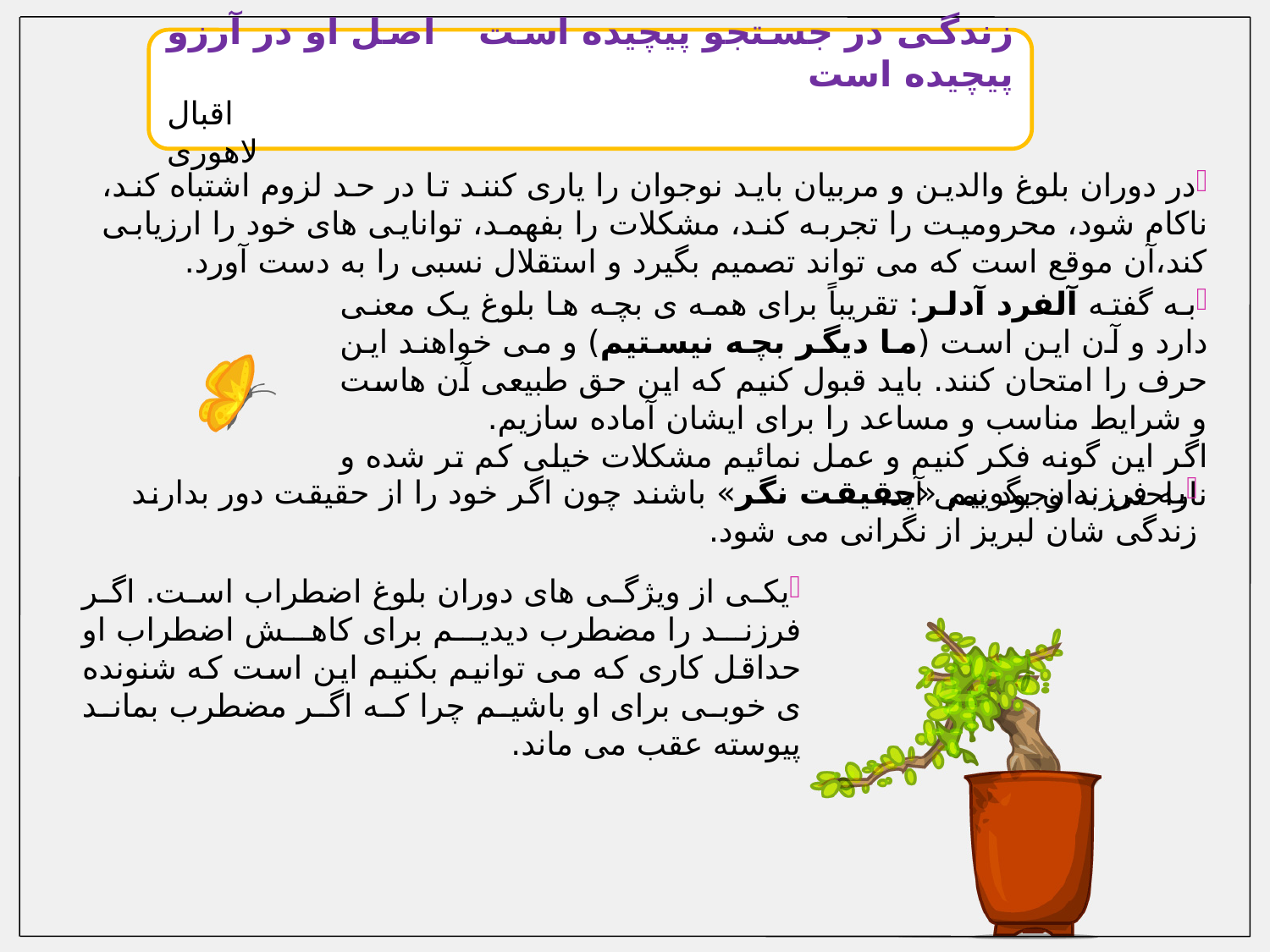

زندگی در جستجو پیچیده است   	اصل او در آرزو پیچیده است
                                                                       اقبال لاهوری
در دوران بلوغ والدین و مربیان باید نوجوان را یاری کنند تا در حد لزوم اشتباه کند، ناکام شود، محرومیت را تجربه کند، مشکلات را بفهمد، توانایی های خود را ارزیابی کند،آن موقع است که می تواند تصمیم بگیرد و استقلال نسبی را به دست آورد.
به گفته آلفرد آدلر: تقریباً برای همه ی بچه ها بلوغ یک معنی دارد و آن این است (ما دیگر بچه نیستیم) و می خواهند این حرف را امتحان کنند. باید قبول کنیم که این حق طبیعی آن هاست و شرایط مناسب و مساعد را برای ایشان آماده سازیم.
اگر این گونه فکر کنیم و عمل نمائیم مشکلات خیلی کم تر شده و ناراحتی به وجود نمی آید.
به فرزندان بگوییم «حقیقت نگر» باشند چون اگر خود را از حقیقت دور بدارند زندگی شان لبریز از نگرانی می شود.
یکی از ویژگی های دوران بلوغ اضطراب است. اگر فرزند را مضطرب دیدیم برای کاهش اضطراب او حداقل کاری که می توانیم بکنیم این است که شنونده ی خوبی برای او باشیم چرا که اگر مضطرب بماند پیوسته عقب می ماند.